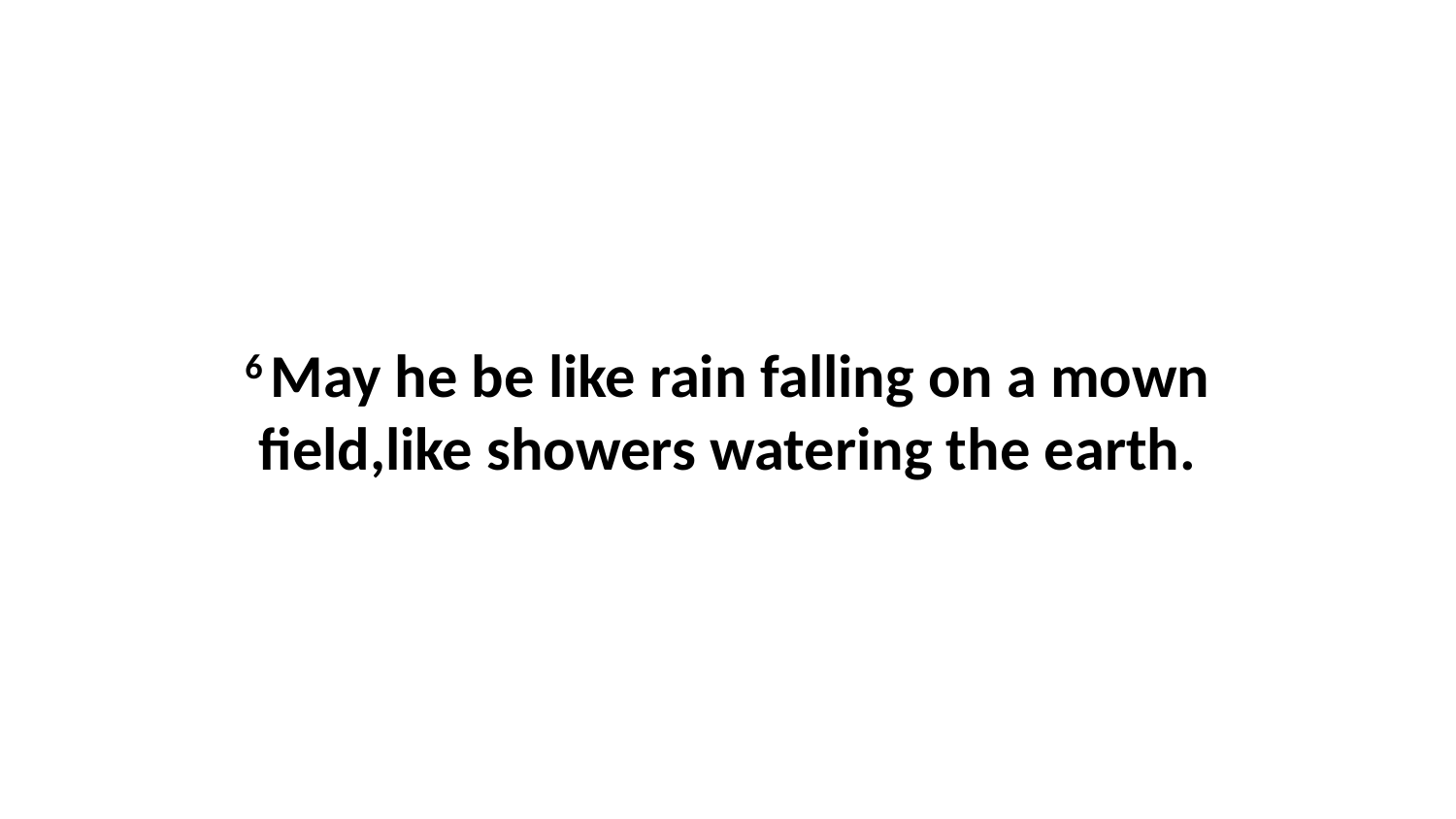

6 May he be like rain falling on a mown field,like showers watering the earth.